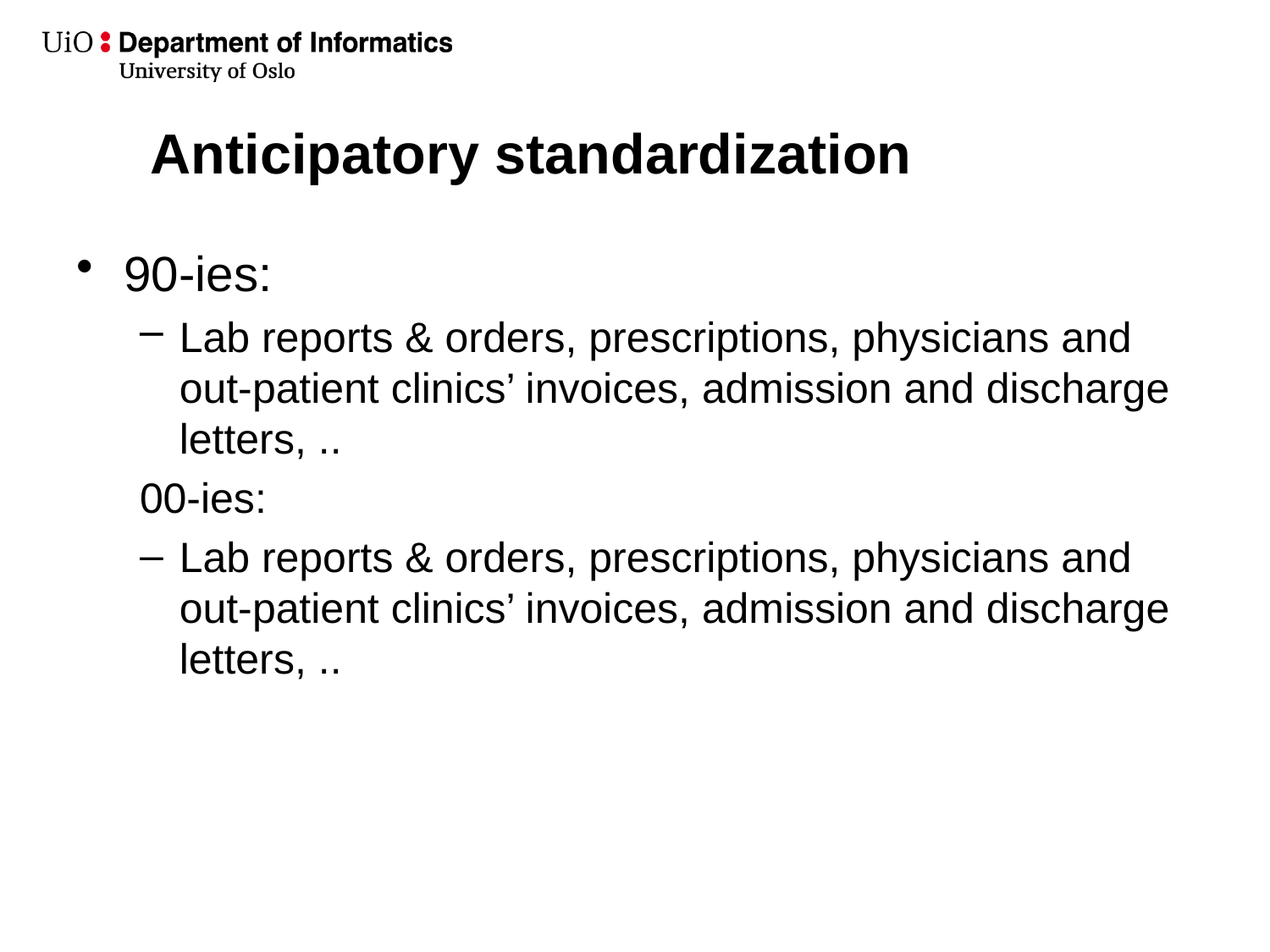

# Anticipatory standardization
90-ies:
Lab reports & orders, prescriptions, physicians and out-patient clinics’ invoices, admission and discharge letters, ..
00-ies:
Lab reports & orders, prescriptions, physicians and out-patient clinics’ invoices, admission and discharge letters, ..